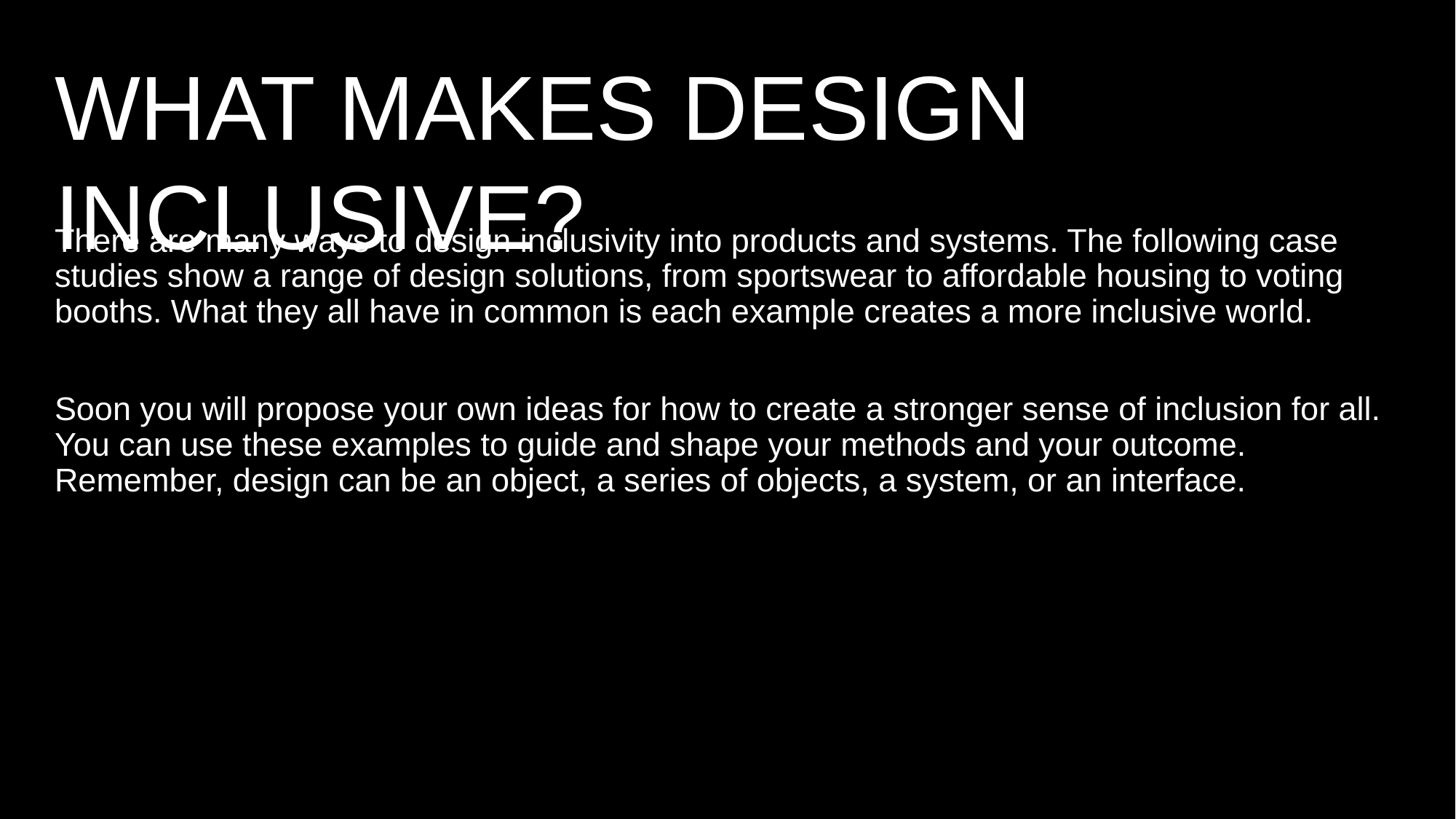

# WHAT MAKES DESIGN INCLUSIVE?
There are many ways to design inclusivity into products and systems. The following case studies show a range of design solutions, from sportswear to affordable housing to voting booths. What they all have in common is each example creates a more inclusive world.

Soon you will propose your own ideas for how to create a stronger sense of inclusion for all. You can use these examples to guide and shape your methods and your outcome. Remember, design can be an object, a series of objects, a system, or an interface.